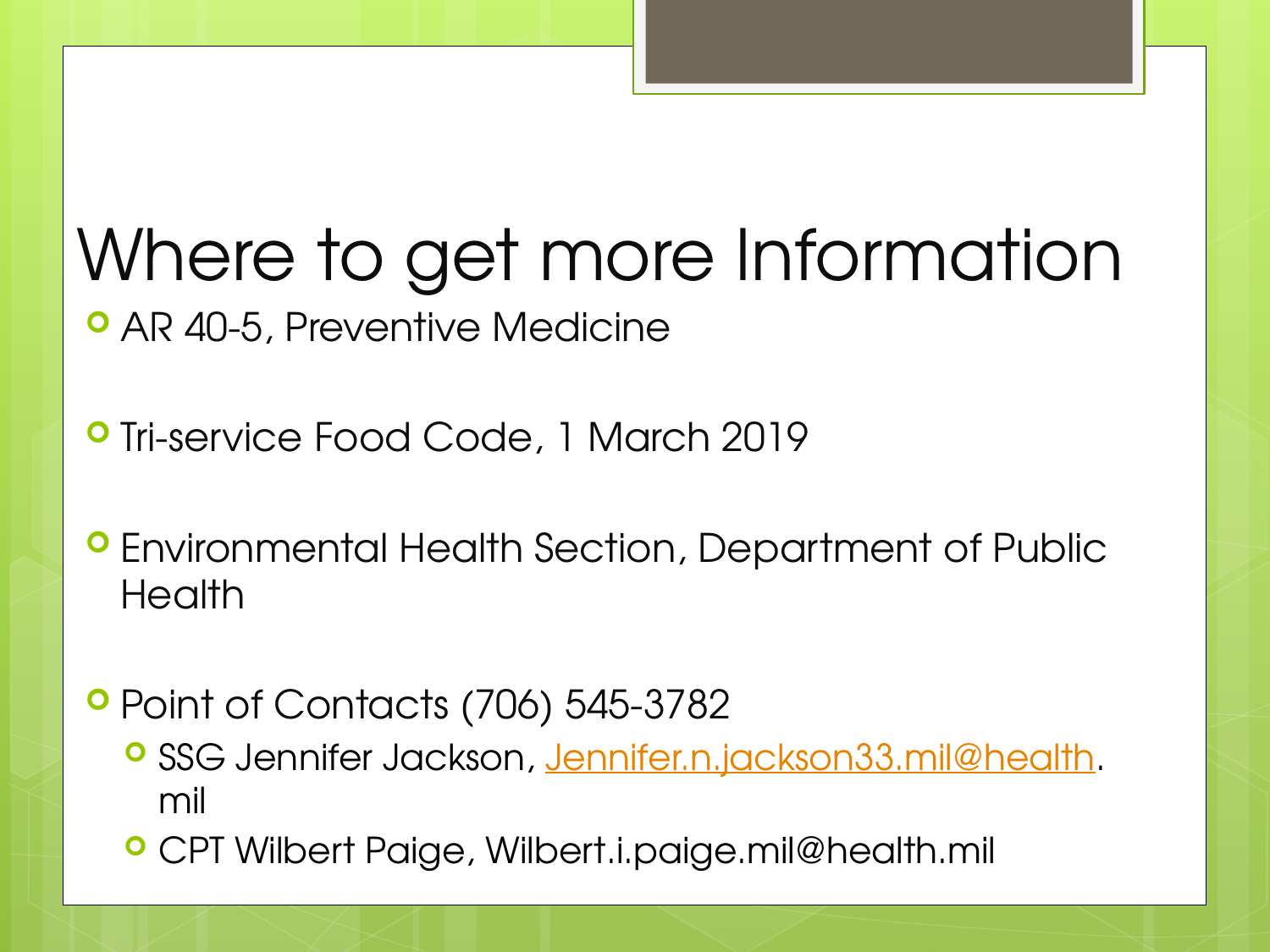

# Where to get more Information
AR 40-5, Preventive Medicine

Tri-service Food Code, 1 March 2019

Environmental Health Section, Department of Public Health

Point of Contacts (706) 545-3782
SSG Jennifer Jackson, Jennifer.n.jackson33.mil@health. mil
CPT Wilbert Paige, Wilbert.i.paige.mil@health.mil